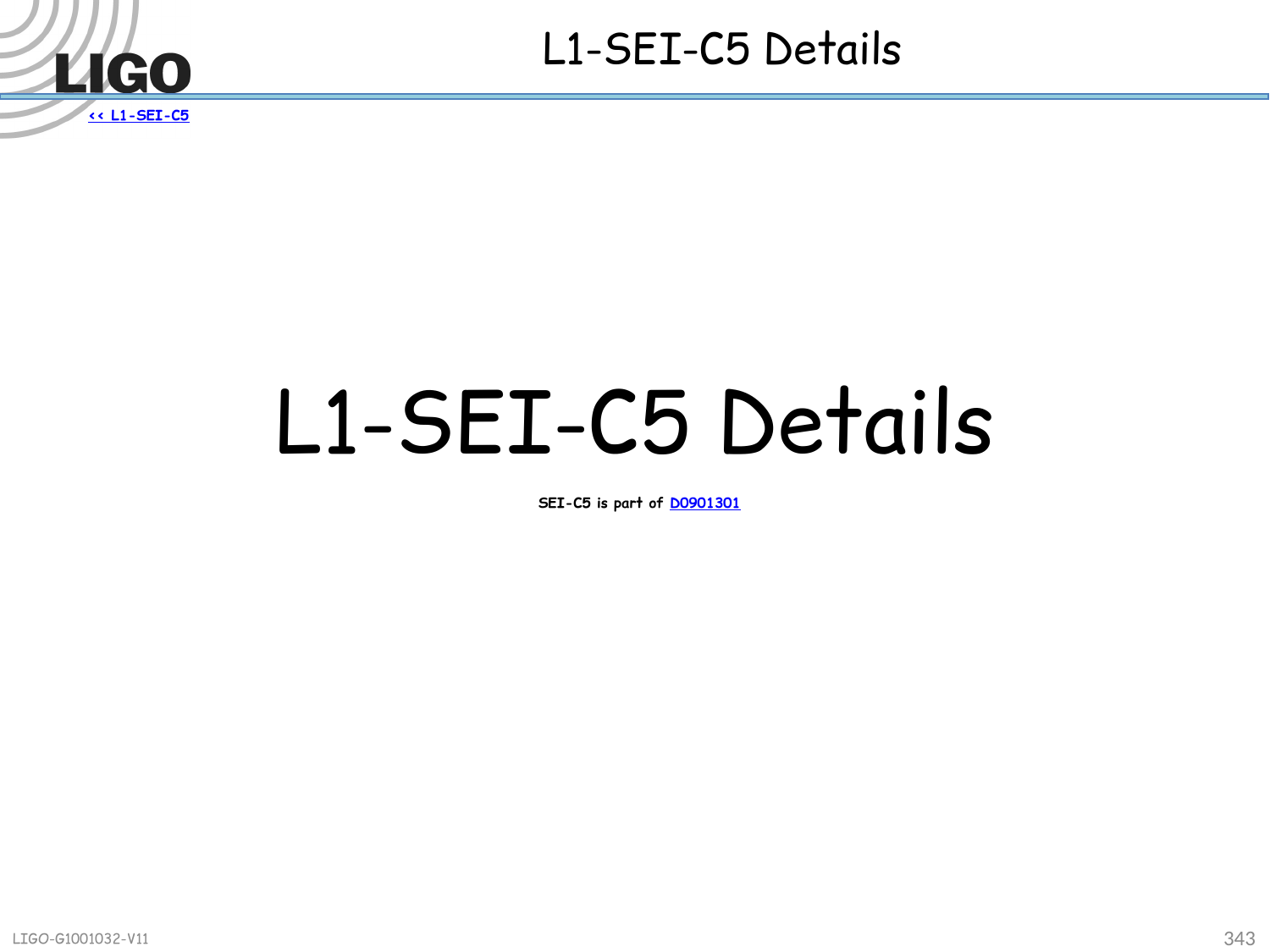

# L1-SEI-C5 Details
<< L1-SEI-C5
L1-SEI-C5 Details
SEI-C5 is part of D0901301
343
LIGO-G1001032-V11